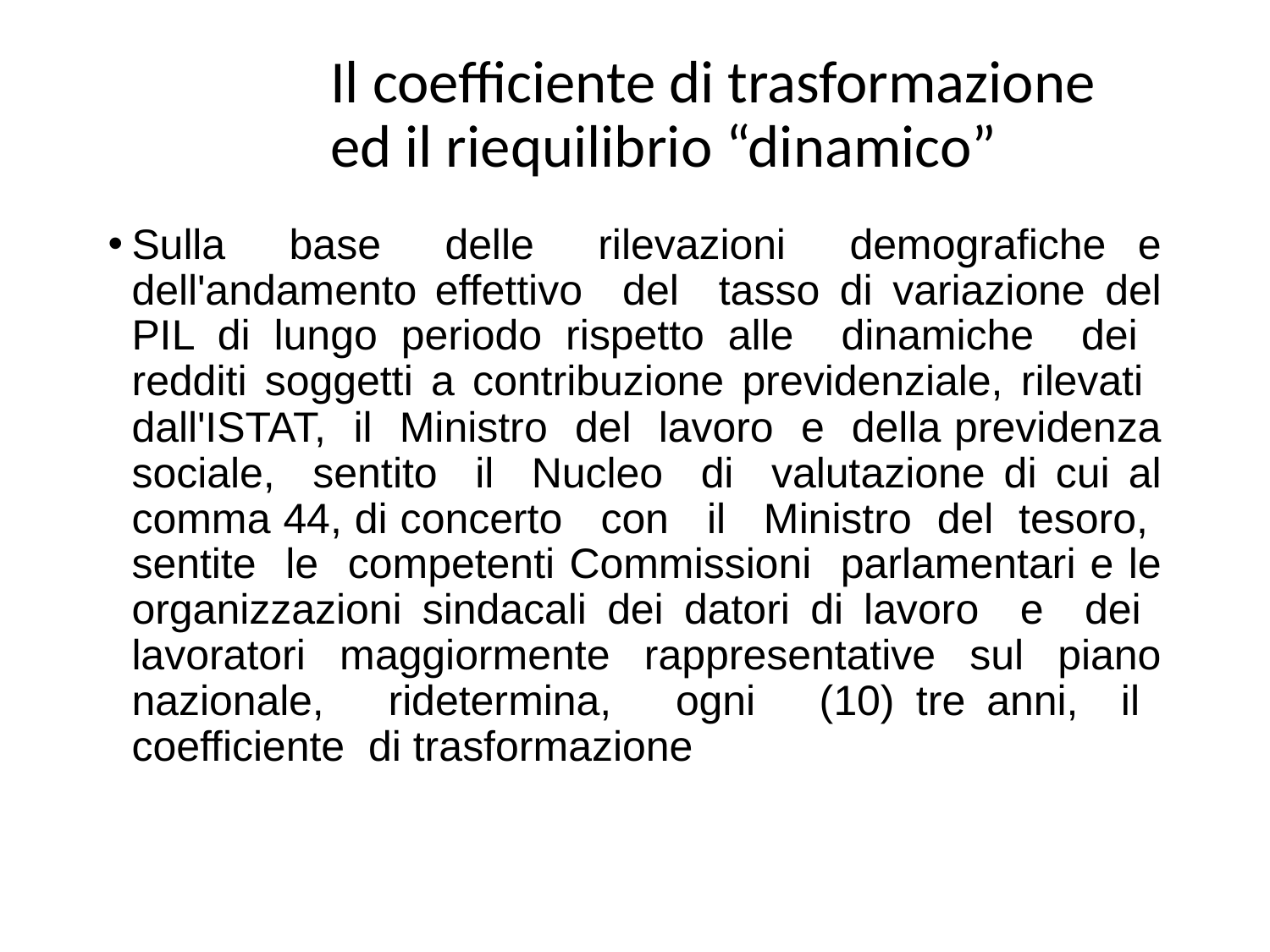

# Il coefficiente di trasformazione ed il riequilibrio “dinamico”
Sulla  base  delle  rilevazioni  demografiche e dell'andamento effettivo  del  tasso di variazione del PIL di lungo periodo rispetto alle  dinamiche  dei  redditi soggetti a contribuzione previdenziale, rilevati  dall'ISTAT,  il  Ministro  del  lavoro  e  della previdenza sociale,  sentito  il  Nucleo  di  valutazione di cui al comma 44, di concerto   con   il   Ministro  del  tesoro,  sentite  le  competenti Commissioni  parlamentari e le organizzazioni sindacali dei datori di lavoro  e  dei  lavoratori  maggiormente  rappresentative  sul  piano nazionale,   ridetermina,   ogni   (10) tre anni,  il  coefficiente  di trasformazione